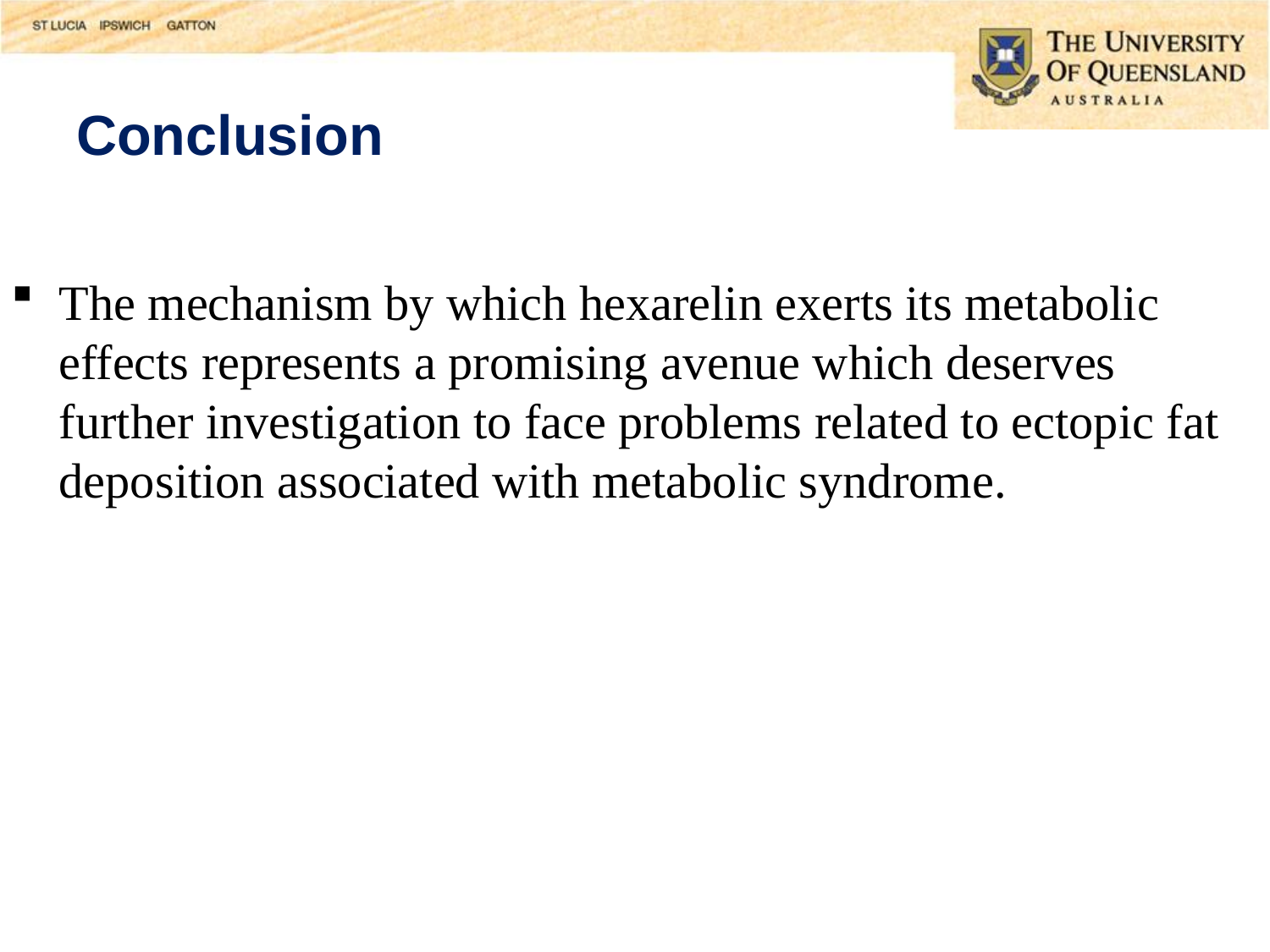

# Conclusion
The mechanism by which hexarelin exerts its metabolic effects represents a promising avenue which deserves further investigation to face problems related to ectopic fat deposition associated with metabolic syndrome.